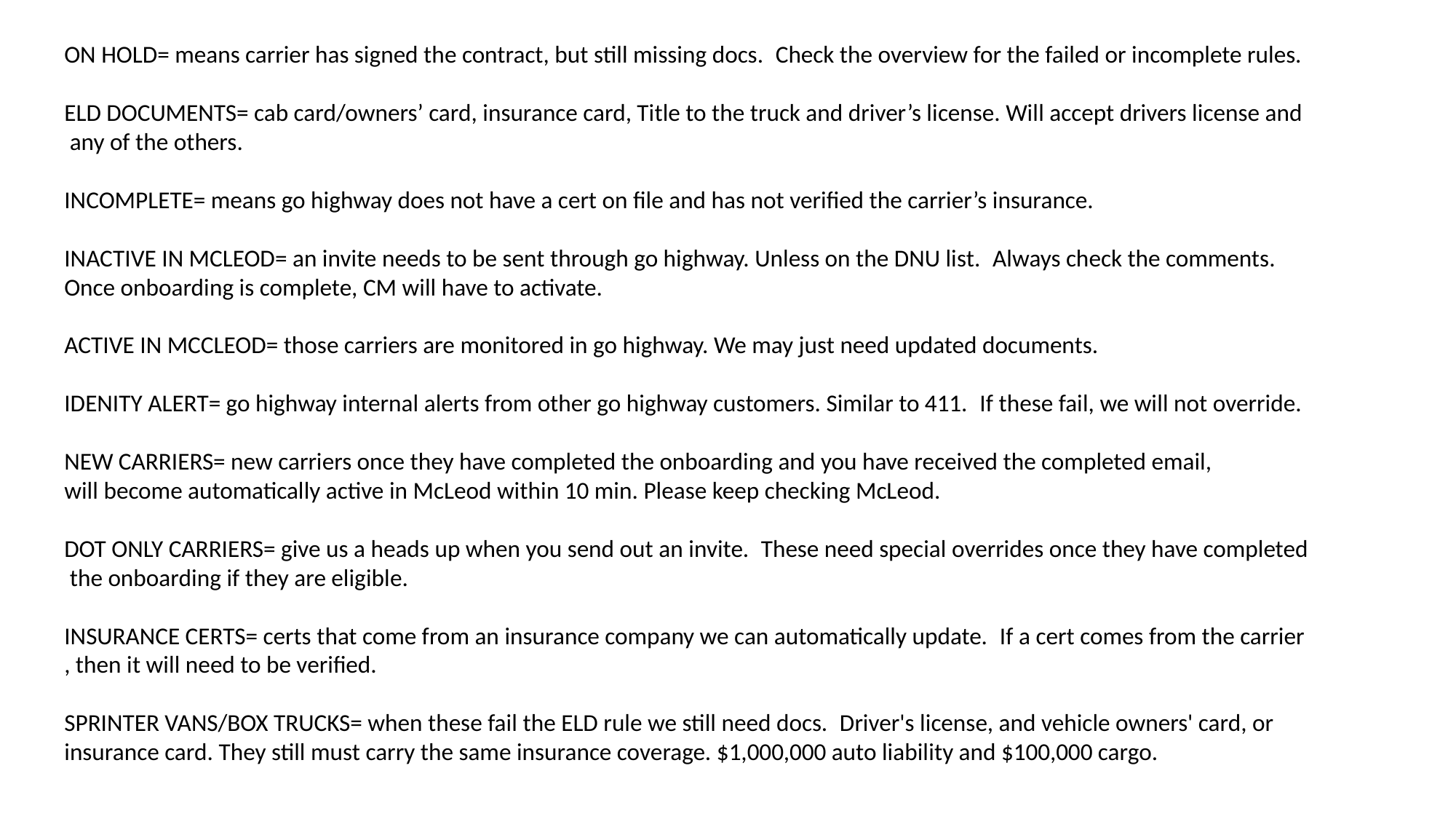

ON HOLD= means carrier has signed the contract, but still missing docs.  Check the overview for the failed or incomplete rules.

ELD DOCUMENTS= cab card/owners’ card, insurance card, Title to the truck and driver’s license. Will accept drivers license and
 any of the others.

INCOMPLETE= means go highway does not have a cert on file and has not verified the carrier’s insurance.

INACTIVE IN MCLEOD= an invite needs to be sent through go highway. Unless on the DNU list.  Always check the comments.
Once onboarding is complete, CM will have to activate.

ACTIVE IN MCCLEOD= those carriers are monitored in go highway. We may just need updated documents.

IDENITY ALERT= go highway internal alerts from other go highway customers. Similar to 411.  If these fail, we will not override.

NEW CARRIERS= new carriers once they have completed the onboarding and you have received the completed email,
will become automatically active in McLeod within 10 min. Please keep checking McLeod.

DOT ONLY CARRIERS= give us a heads up when you send out an invite.  These need special overrides once they have completed
 the onboarding if they are eligible.

INSURANCE CERTS= certs that come from an insurance company we can automatically update.  If a cert comes from the carrier
, then it will need to be verified.

SPRINTER VANS/BOX TRUCKS= when these fail the ELD rule we still need docs.  Driver's license, and vehicle owners' card, or
insurance card. They still must carry the same insurance coverage. $1,000,000 auto liability and $100,000 cargo.